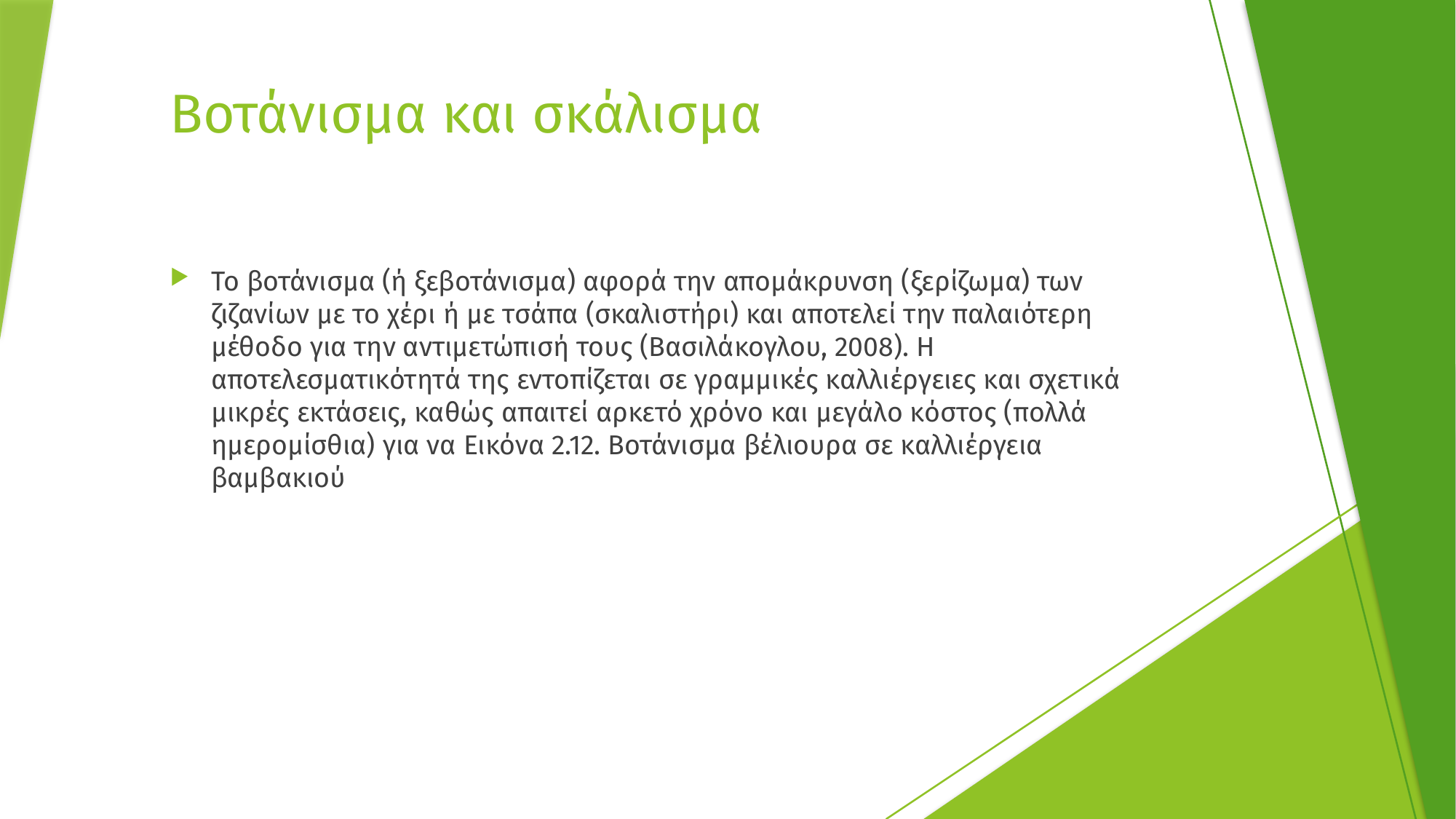

# Βοτάνισμα και σκάλισμα
Το βοτάνισμα (ή ξεβοτάνισμα) αφορά την απομάκρυνση (ξερίζωμα) των ζιζανίων με το χέρι ή με τσάπα (σκαλιστήρι) και αποτελεί την παλαιότερη μέθοδο για την αντιμετώπισή τους (Βασιλάκογλου, 2008). Η αποτελεσματικότητά της εντοπίζεται σε γραμμικές καλλιέργειες και σχετικά μικρές εκτάσεις, καθώς απαιτεί αρκετό χρόνο και μεγάλο κόστος (πολλά ημερομίσθια) για να Εικόνα 2.12. Βοτάνισμα βέλιουρα σε καλλιέργεια βαμβακιού